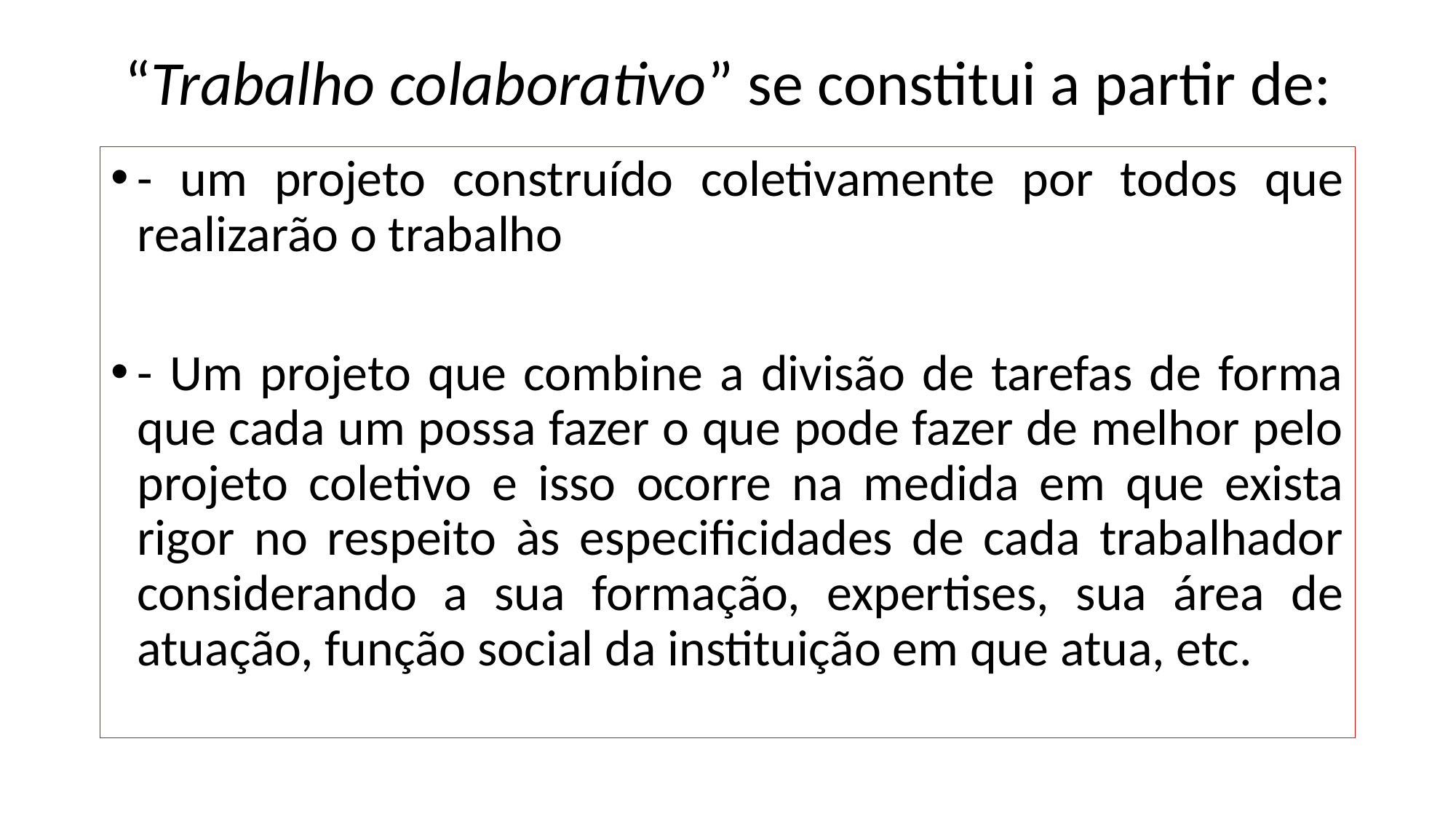

# “Trabalho colaborativo” se constitui a partir de:
- um projeto construído coletivamente por todos que realizarão o trabalho

- Um projeto que combine a divisão de tarefas de forma que cada um possa fazer o que pode fazer de melhor pelo projeto coletivo e isso ocorre na medida em que exista rigor no respeito às especificidades de cada trabalhador considerando a sua formação, expertises, sua área de atuação, função social da instituição em que atua, etc.